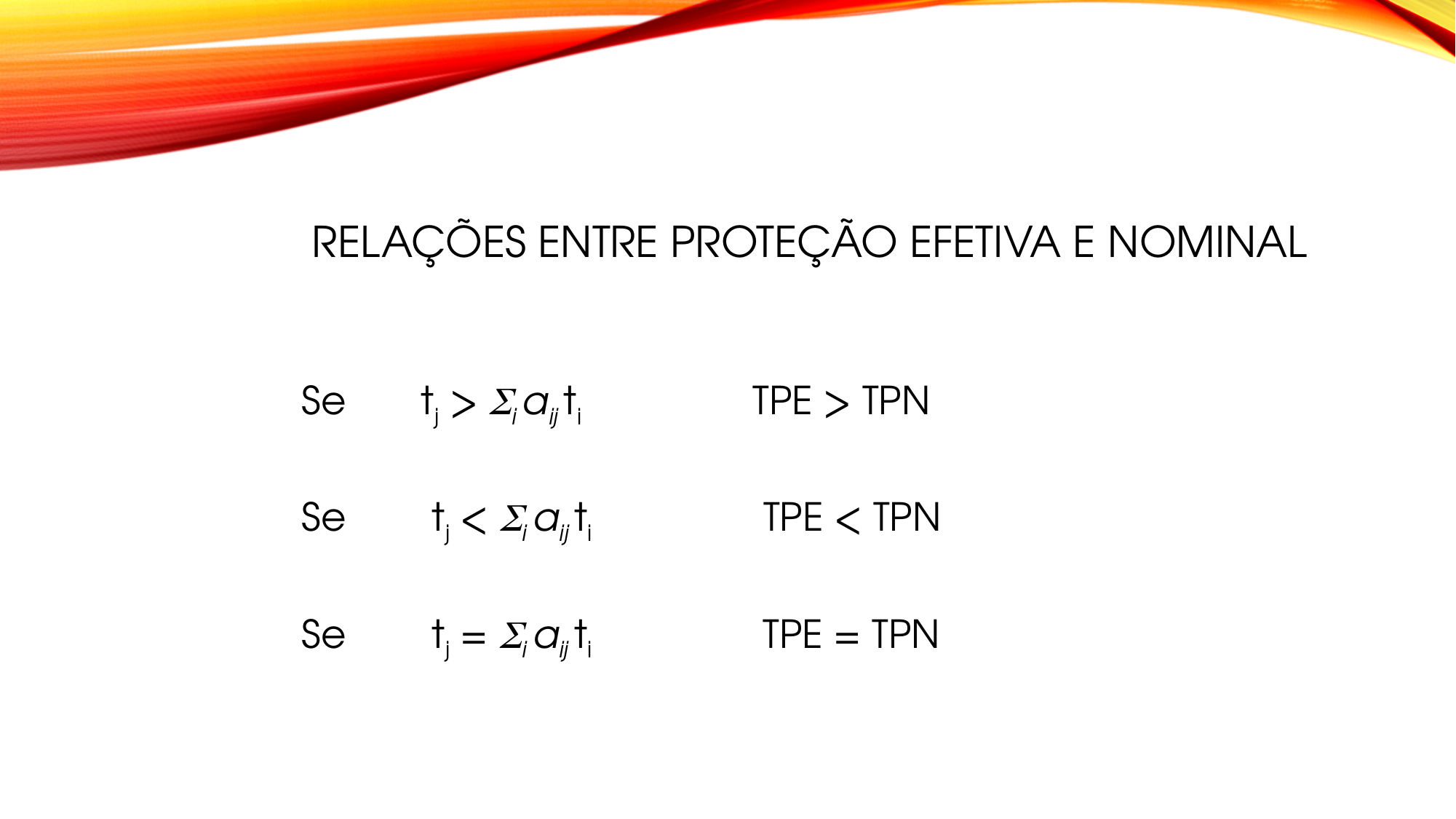

25
# Relações entre Proteção Efetiva e Nominal
Se       tj > Σi aij ti                TPE > TPN

Se        tj < Σi aij ti                TPE < TPN

Se        tj = Σi aij ti                TPE = TPN